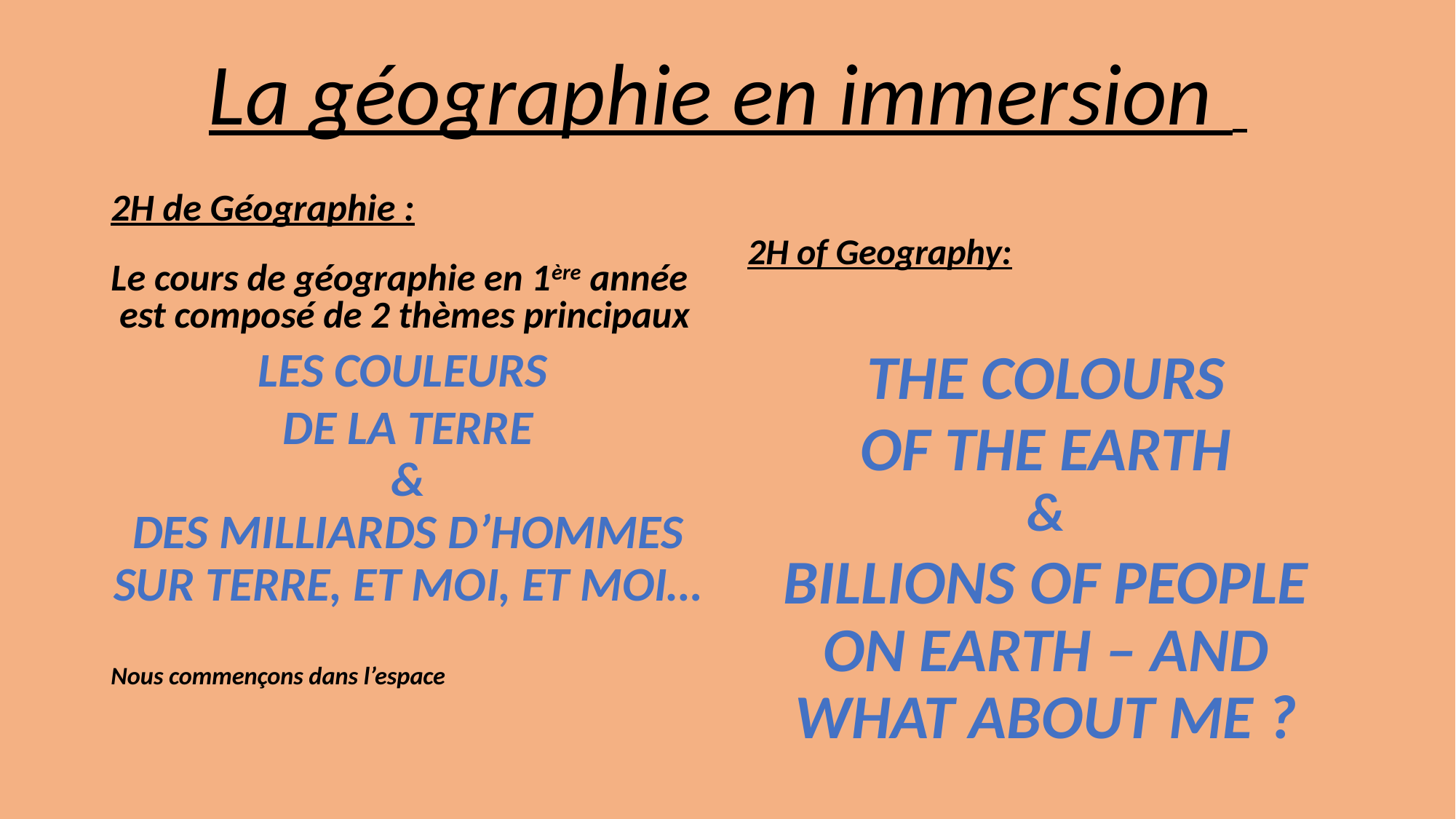

La géographie en immersion
2H de Géographie :

Le cours de géographie en 1ère année
 est composé de 2 thèmes principaux
2H of Geography:

LES COULEURS
DE LA TERRE
&
DES MILLIARDS D’HOMMES SUR TERRE, ET MOI, ET MOI…

Nous commençons dans l’espace

THE COLOURS
OF THE EARTH
&
BILLIONS OF PEOPLE ON EARTH – AND WHAT ABOUT ME ?